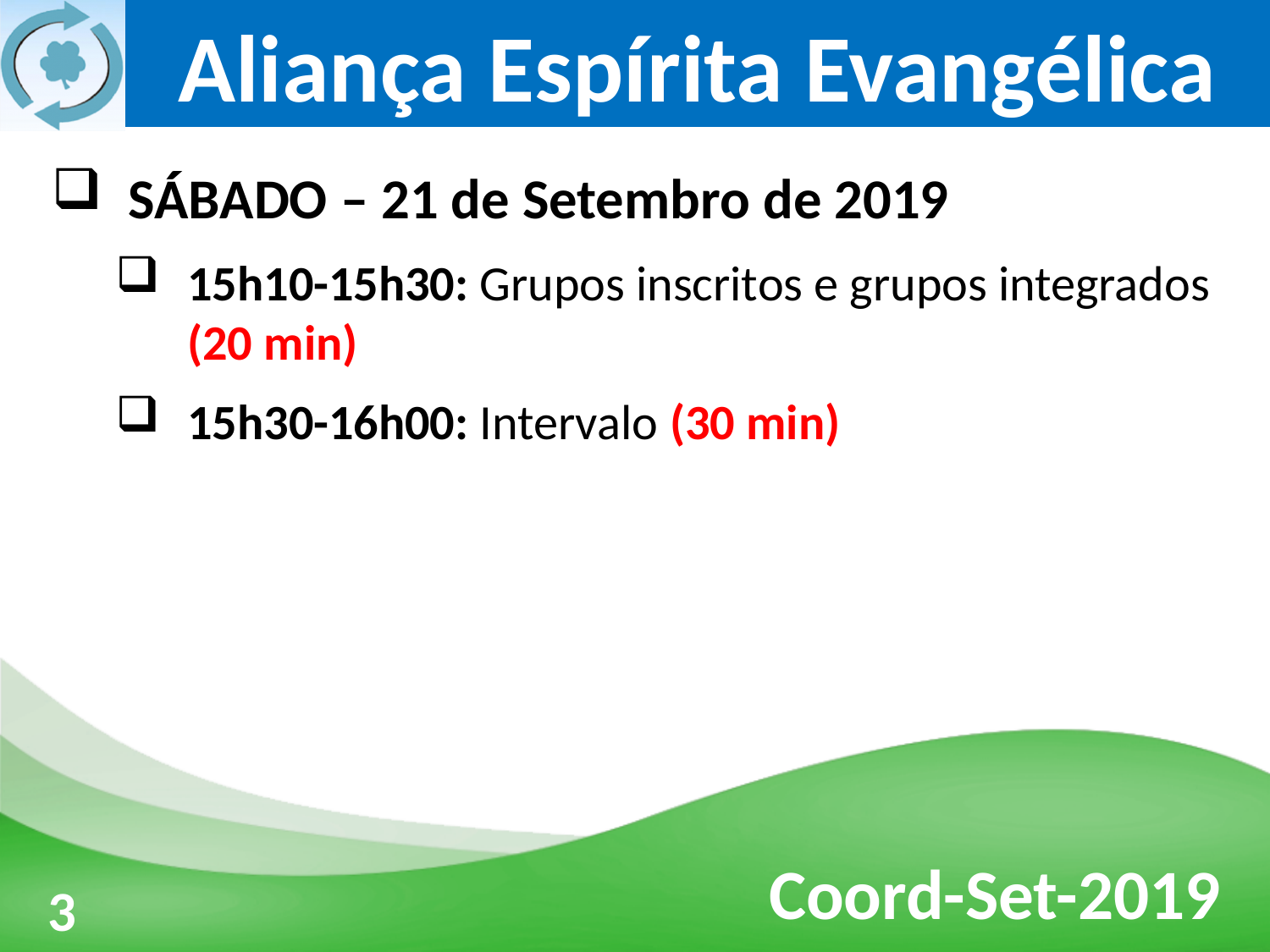

SÁBADO – 21 de Setembro de 2019
15h10-15h30: Grupos inscritos e grupos integrados (20 min)
15h30-16h00: Intervalo (30 min)

3

3